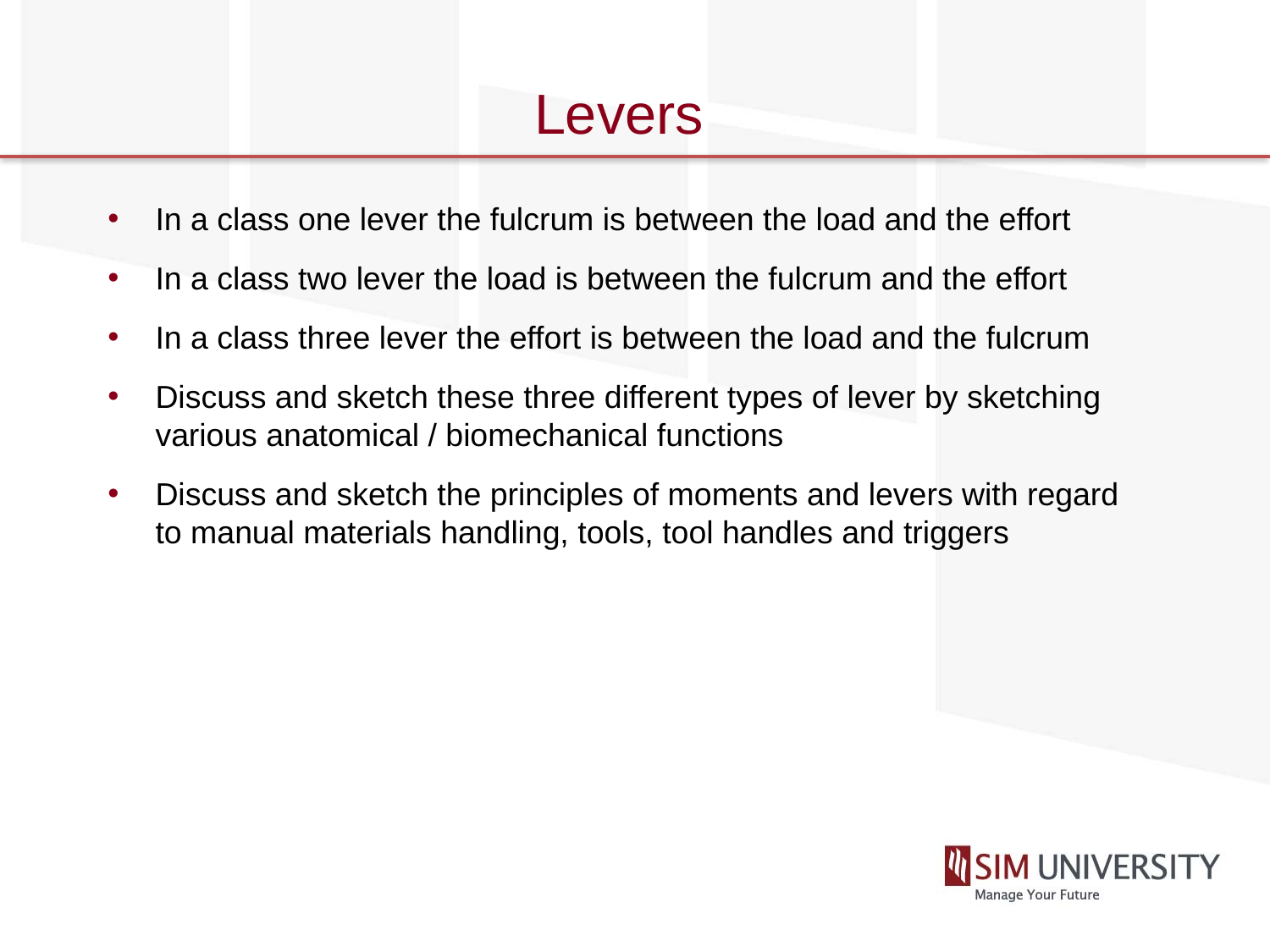

# Levers
In a class one lever the fulcrum is between the load and the effort
In a class two lever the load is between the fulcrum and the effort
In a class three lever the effort is between the load and the fulcrum
Discuss and sketch these three different types of lever by sketching various anatomical / biomechanical functions
Discuss and sketch the principles of moments and levers with regard to manual materials handling, tools, tool handles and triggers